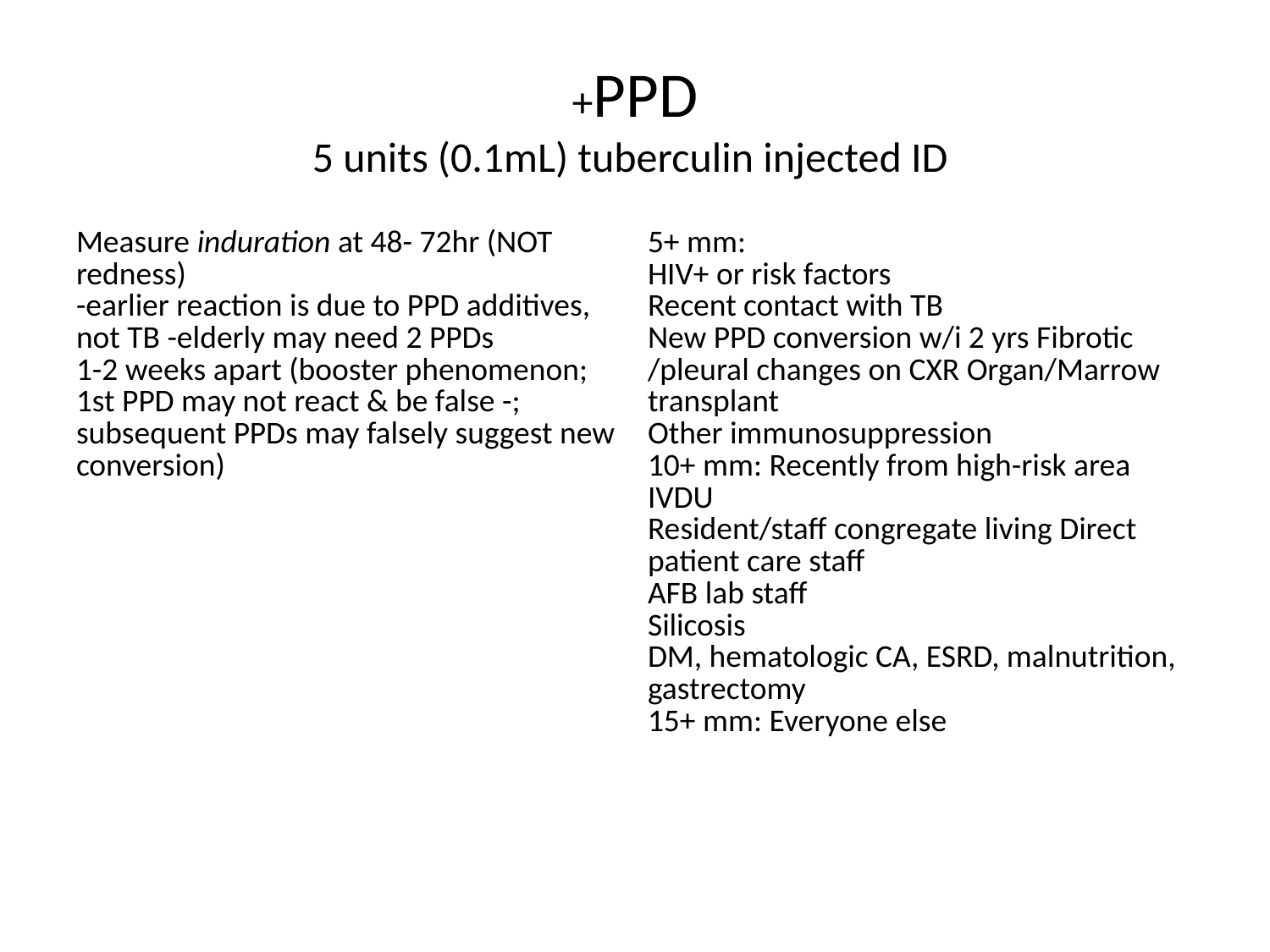

# +PPD 5 units (0.1mL) tuberculin injected ID
| Measure induration at 48- 72hr (NOT redness) -earlier reaction is due to PPD additives, not TB -elderly may need 2 PPDs 1-2 weeks apart (booster phenomenon; 1st PPD may not react & be false -; subsequent PPDs may falsely suggest new conversion) | 5+ mm: HIV+ or risk factors Recent contact with TB New PPD conversion w/i 2 yrs Fibrotic /pleural changes on CXR Organ/Marrow transplant Other immunosuppression 10+ mm: Recently from high-risk area IVDU Resident/staff congregate living Direct patient care staff AFB lab staff Silicosis DM, hematologic CA, ESRD, malnutrition, gastrectomy 15+ mm: Everyone else |
| --- | --- |